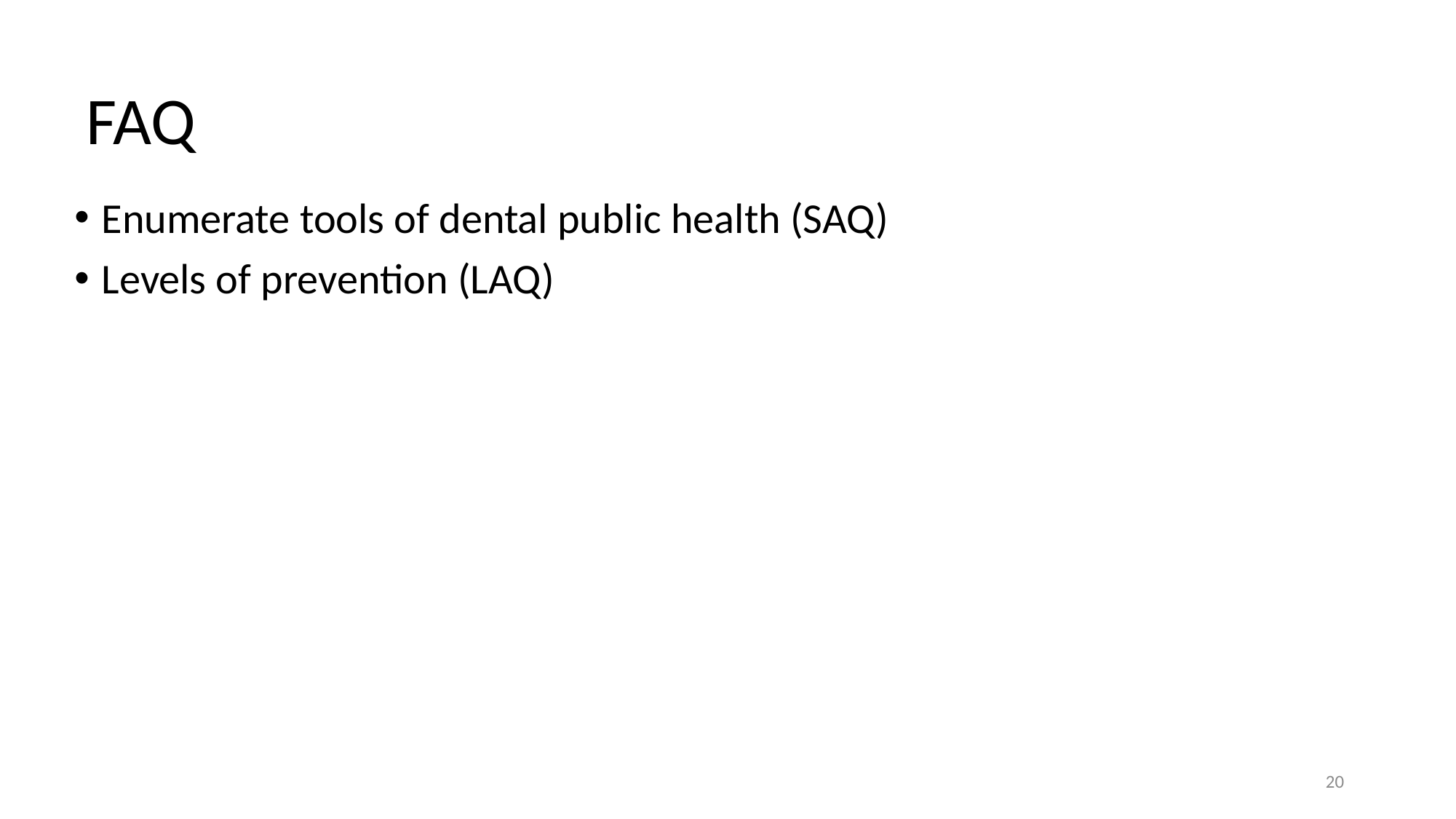

FAQ
Enumerate tools of dental public health (SAQ)
Levels of prevention (LAQ)

20